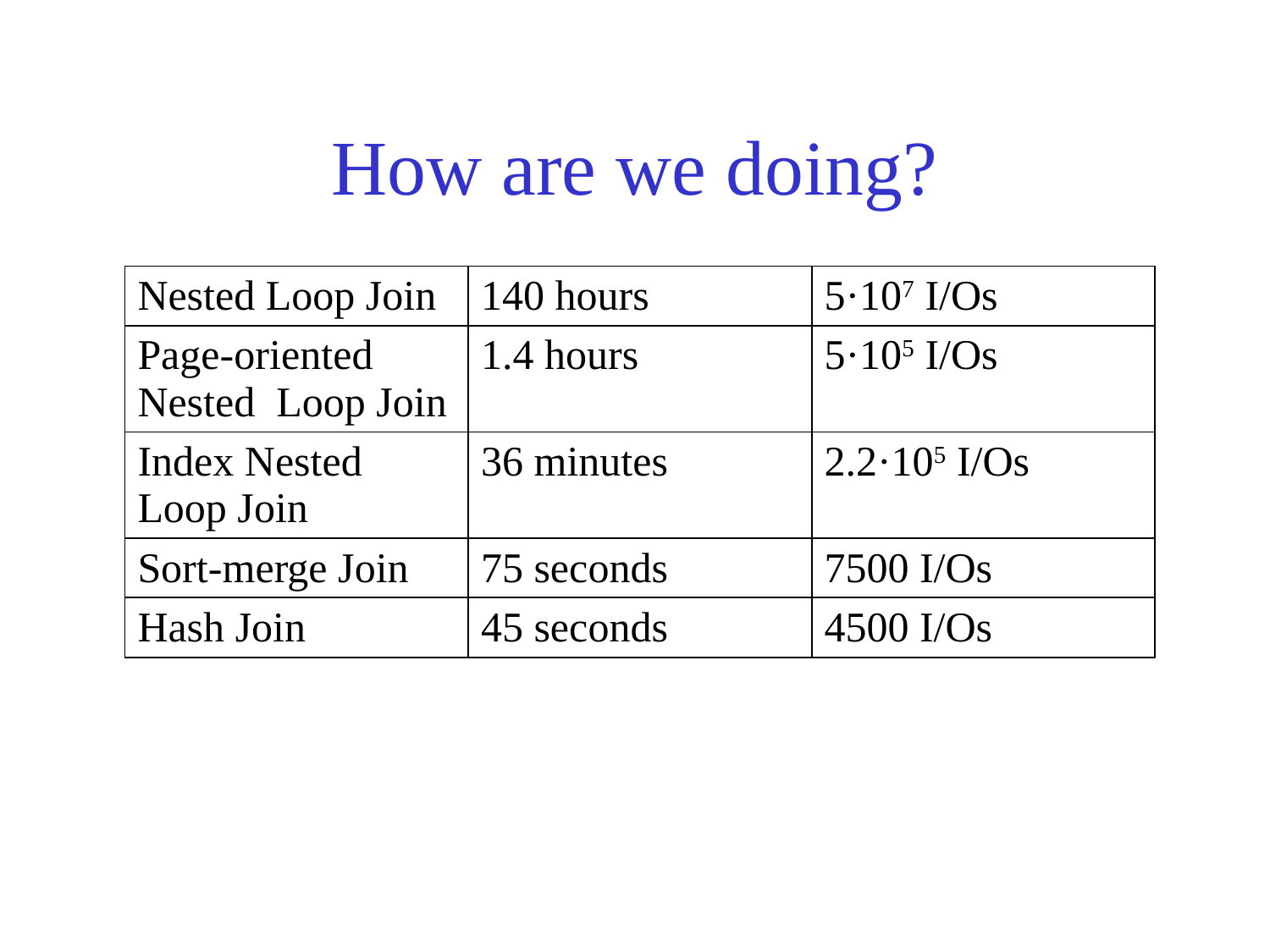

# How are we doing?
| Nested Loop Join | 140 hours | 5·107 I/Os |
| --- | --- | --- |
| Page-oriented Nested Loop Join | 1.4 hours | 5·105 I/Os |
| Index Nested Loop Join | 36 minutes | 2.2·105 I/Os |
| Sort-merge Join | 75 seconds | 7500 I/Os |
| Hash Join | 45 seconds | 4500 I/Os |